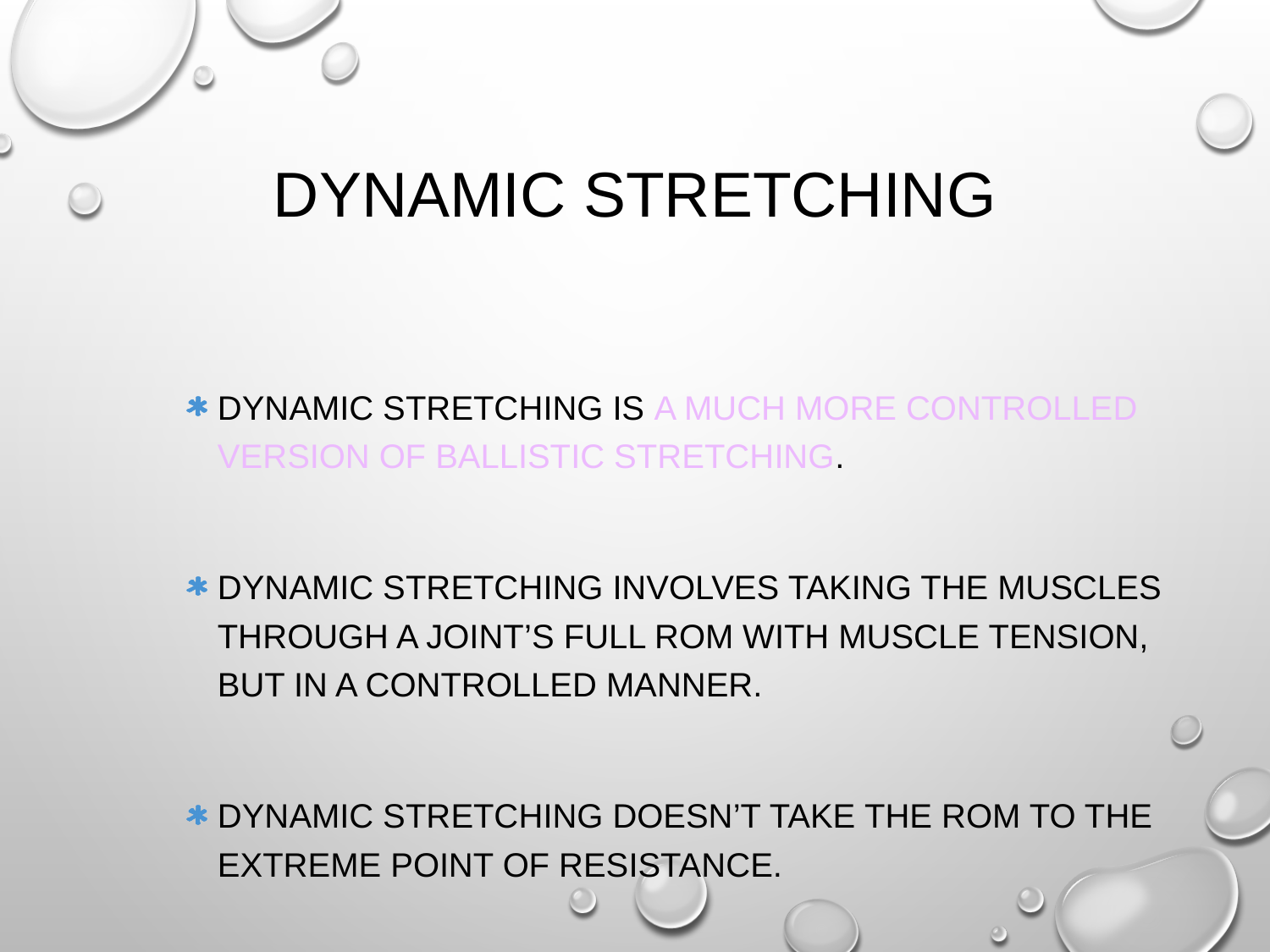

# Dynamic Stretching
Dynamic stretching is a much more controlled version of ballistic stretching.

Dynamic stretching involves taking the muscles through a joint’s full RoM with muscle tension, but in a controlled manner.

Dynamic stretching doesn’t take the RoM to the extreme point of resistance.